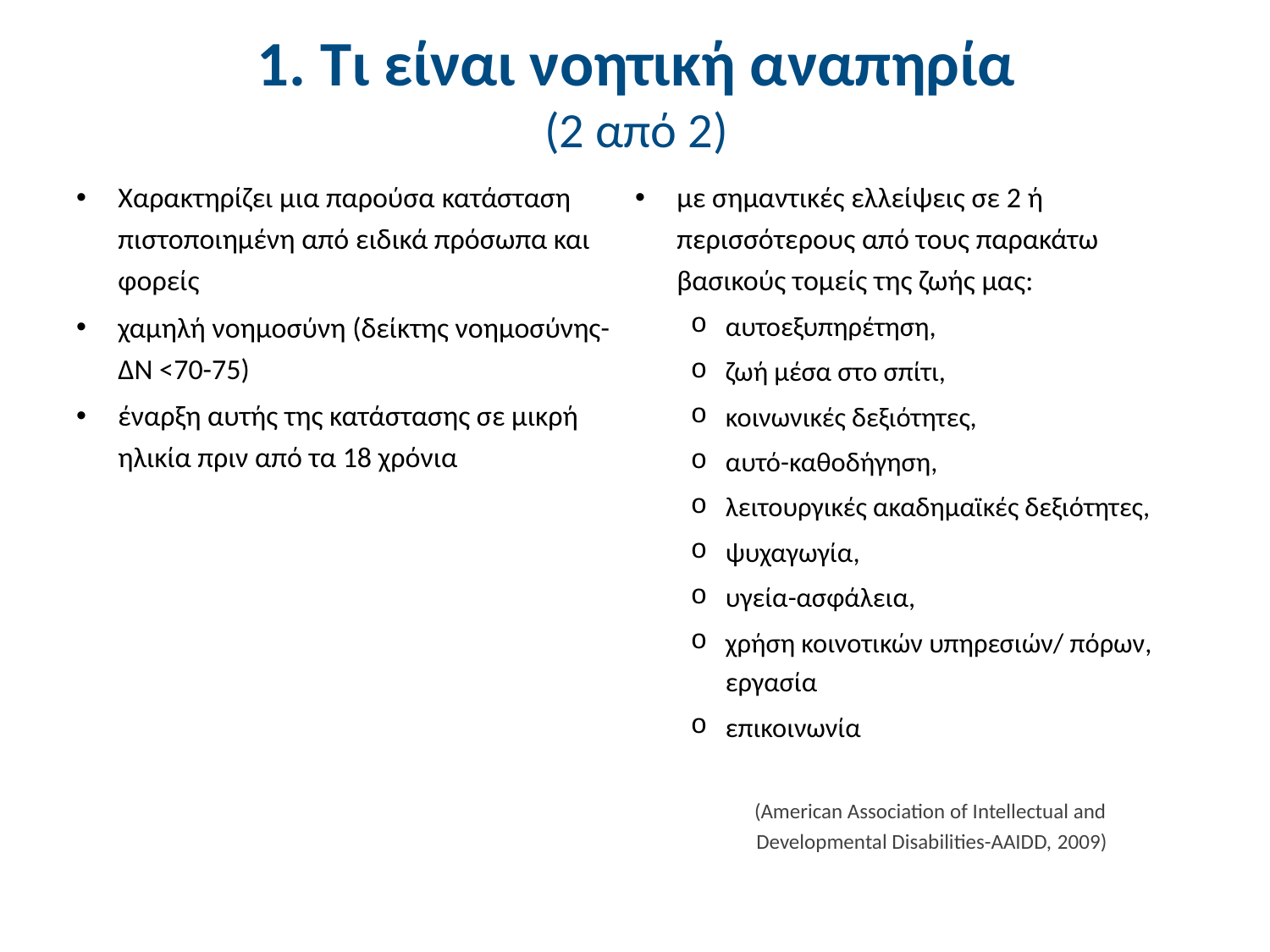

# 1. Τι είναι νοητική αναπηρία (2 από 2)
Χαρακτηρίζει μια παρούσα κατάσταση πιστοποιημένη από ειδικά πρόσωπα και φορείς
χαμηλή νοημοσύνη (δείκτης νοημοσύνης-ΔΝ <70-75)
έναρξη αυτής της κατάστασης σε μικρή ηλικία πριν από τα 18 χρόνια

με σημαντικές ελλείψεις σε 2 ή περισσότερους από τους παρακάτω βασικούς τομείς της ζωής μας:
αυτοεξυπηρέτηση,
ζωή μέσα στο σπίτι,
κοινωνικές δεξιότητες,
αυτό-καθοδήγηση,
λειτουργικές ακαδημαϊκές δεξιότητες,
ψυχαγωγία,
υγεία-ασφάλεια,
χρήση κοινοτικών υπηρεσιών/ πόρων, εργασία
επικοινωνία

(American Association of Intellectual and Developmental Disabilities-AAIDD, 2009)